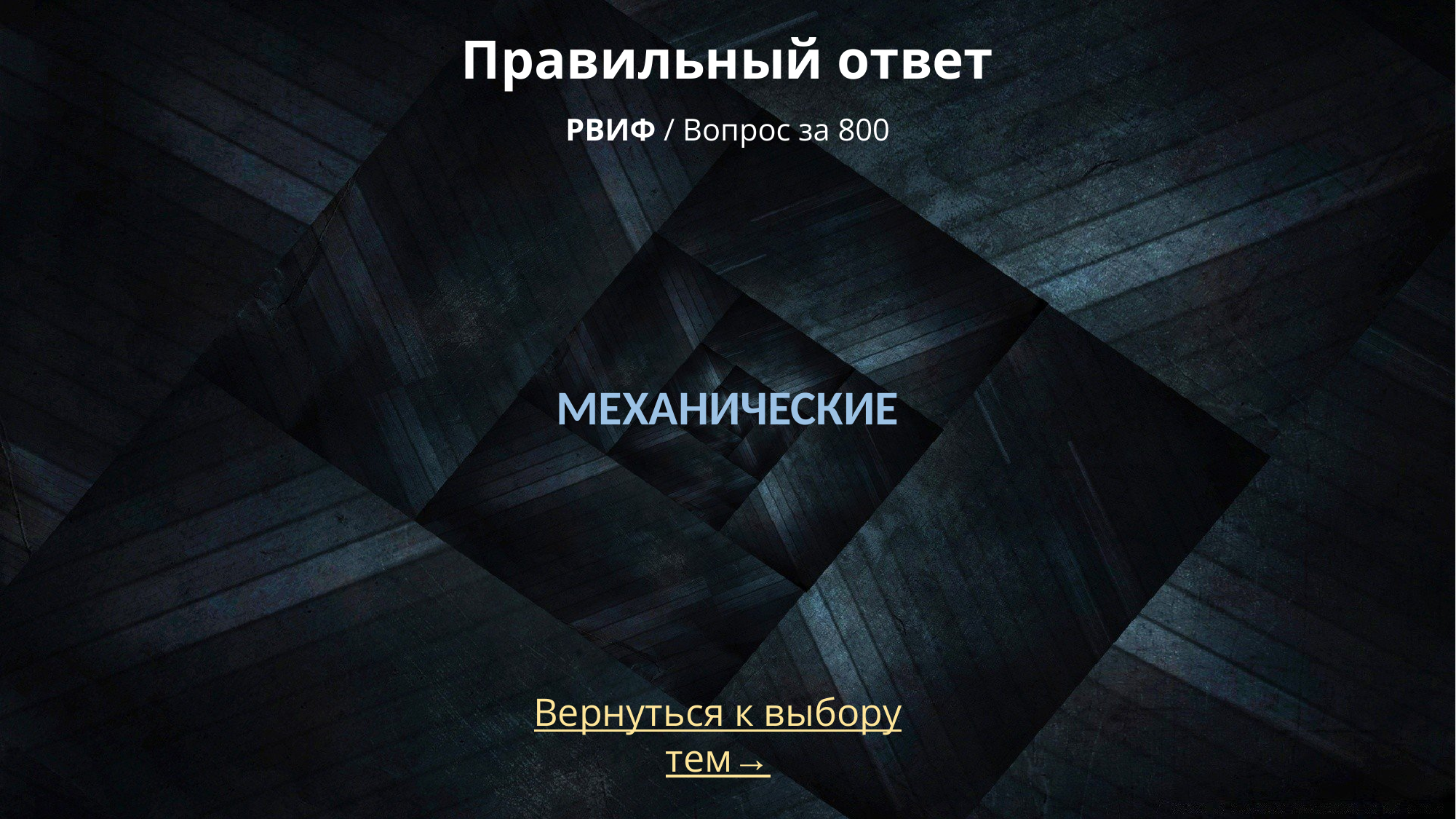

# Правильный ответ РВИФ / Вопрос за 800
МЕХАНИЧЕСКИЕ
Вернуться к выбору тем→